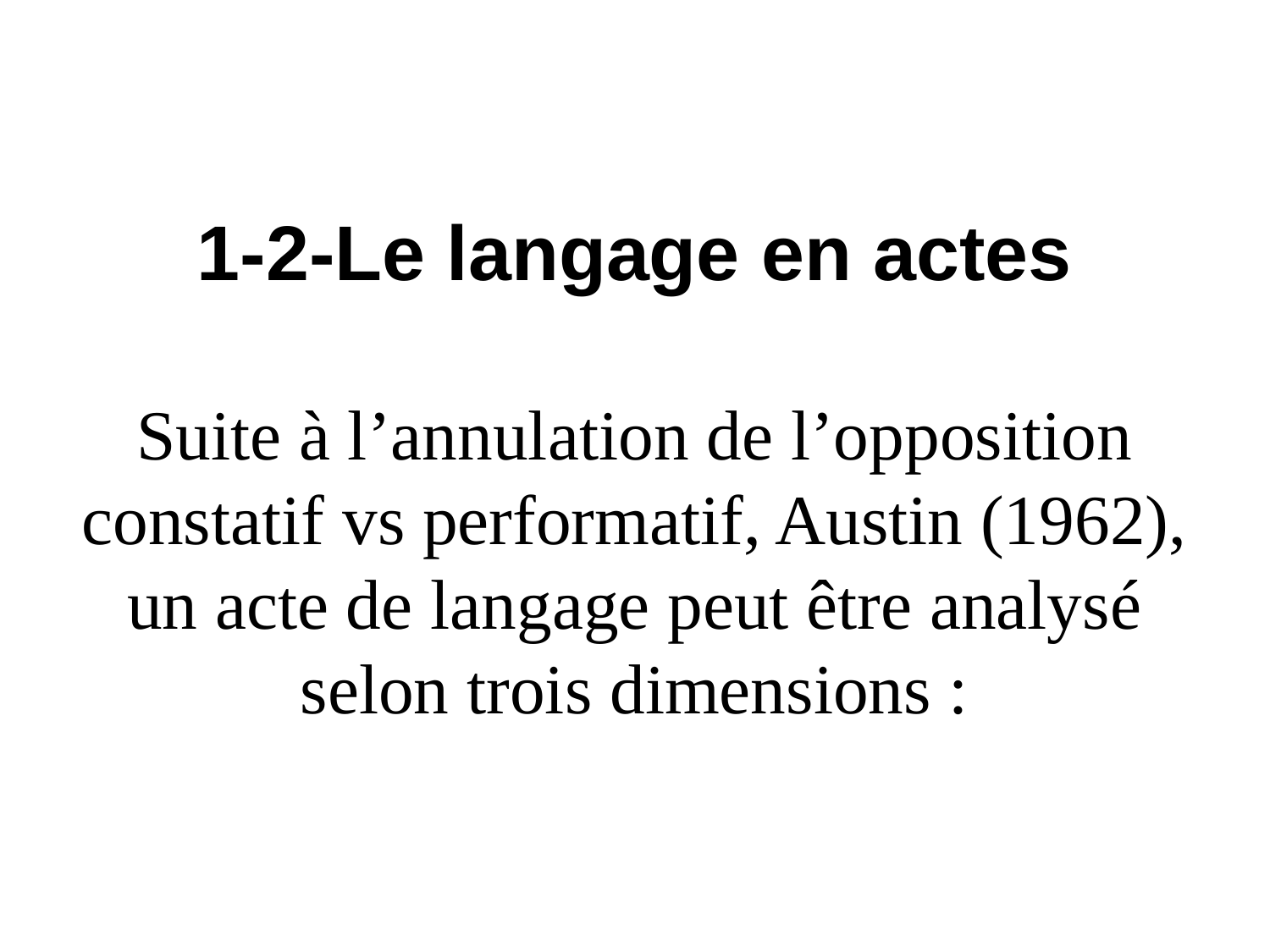

# 1-2-Le langage en actes Suite à l’annulation de l’opposition constatif vs performatif, Austin (1962), un acte de langage peut être analysé selon trois dimensions :